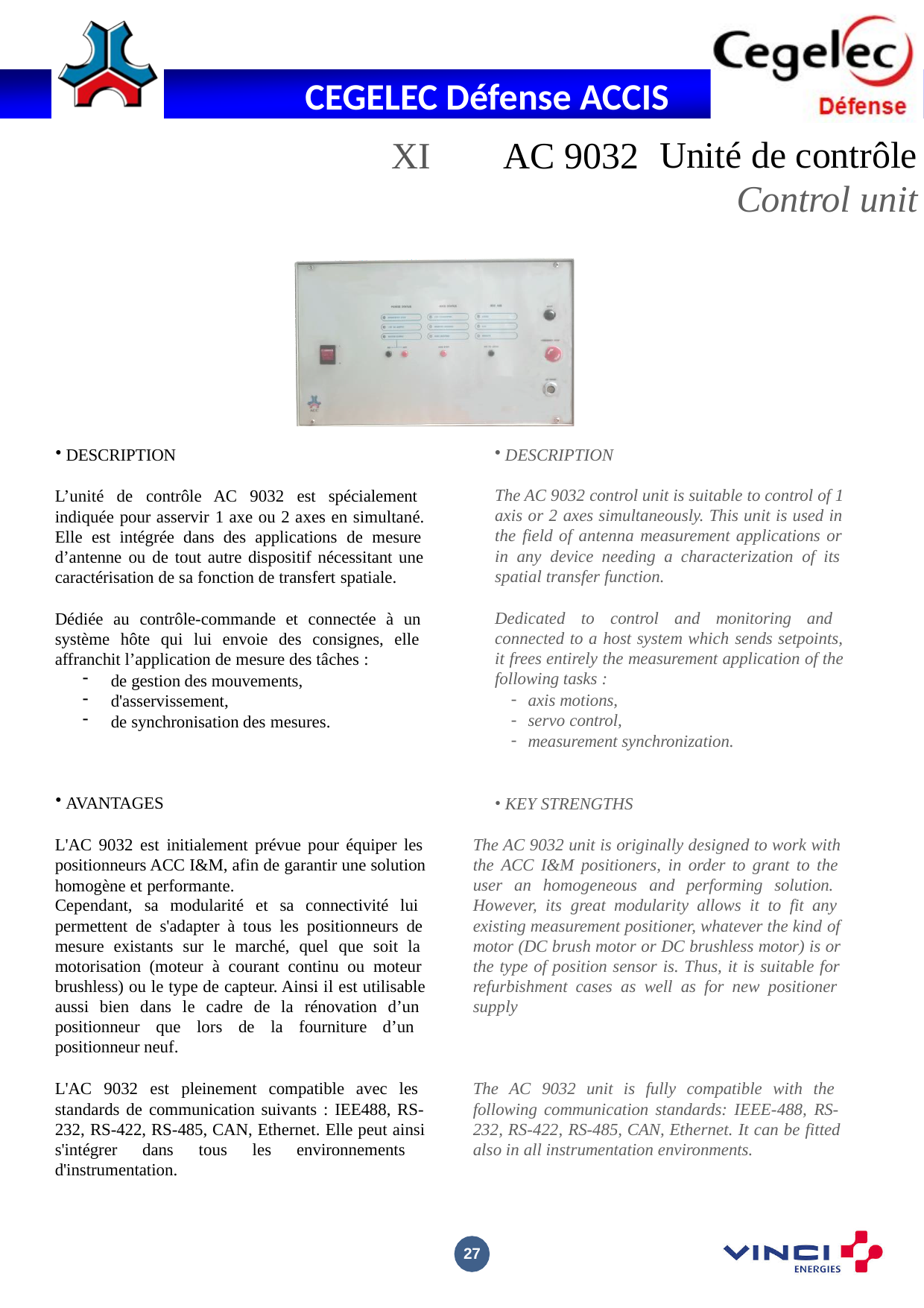

Unité de contrôle
Control unit
XI	AC 9032

DESCRIPTION

L’unité de contrôle AC 9032 est spécialement  indiquée pour asservir 1 axe ou 2 axes en simultané.  Elle est intégrée dans des applications de mesure  d’antenne ou de tout autre dispositif nécessitant une  caractérisation de sa fonction de transfert spatiale.

Dédiée au contrôle-commande et connectée à un  système hôte qui lui envoie des consignes, elle  affranchit l’application de mesure des tâches :
de gestion des mouvements,
d'asservissement,
de synchronisation des mesures.
DESCRIPTION
The AC 9032 control unit is suitable to control of 1  axis or 2 axes simultaneously. This unit is used in  the field of antenna measurement applications or  in any device needing a characterization of its  spatial transfer function.

Dedicated to control and monitoring and  connected to a host system which sends setpoints,  it frees entirely the measurement application of the  following tasks :
axis motions,
servo control,
measurement synchronization.

KEY STRENGTHS

The AC 9032 unit is originally designed to work with  the ACC I&M positioners, in order to grant to the  user an homogeneous and performing solution.  However, its great modularity allows it to fit any  existing measurement positioner, whatever the kind of  motor (DC brush motor or DC brushless motor) is or  the type of position sensor is. Thus, it is suitable for  refurbishment cases as well as for new positioner  supply
AVANTAGES

L'AC 9032 est initialement prévue pour équiper les  positionneurs ACC I&M, afin de garantir une solution  homogène et performante.
Cependant, sa modularité et sa connectivité lui  permettent de s'adapter à tous les positionneurs de  mesure existants sur le marché, quel que soit la  motorisation (moteur à courant continu ou moteur  brushless) ou le type de capteur. Ainsi il est utilisable  aussi bien dans le cadre de la rénovation d’un  positionneur que lors de la fourniture d’un  positionneur neuf.

L'AC 9032 est pleinement compatible avec les  standards de communication suivants : IEE488, RS-  232, RS-422, RS-485, CAN, Ethernet. Elle peut ainsi  s'intégrer dans tous les environnements  d'instrumentation.
The AC 9032 unit is fully compatible with the  following communication standards: IEEE-488, RS-  232, RS-422, RS-485, CAN, Ethernet. It can be fitted  also in all instrumentation environments.